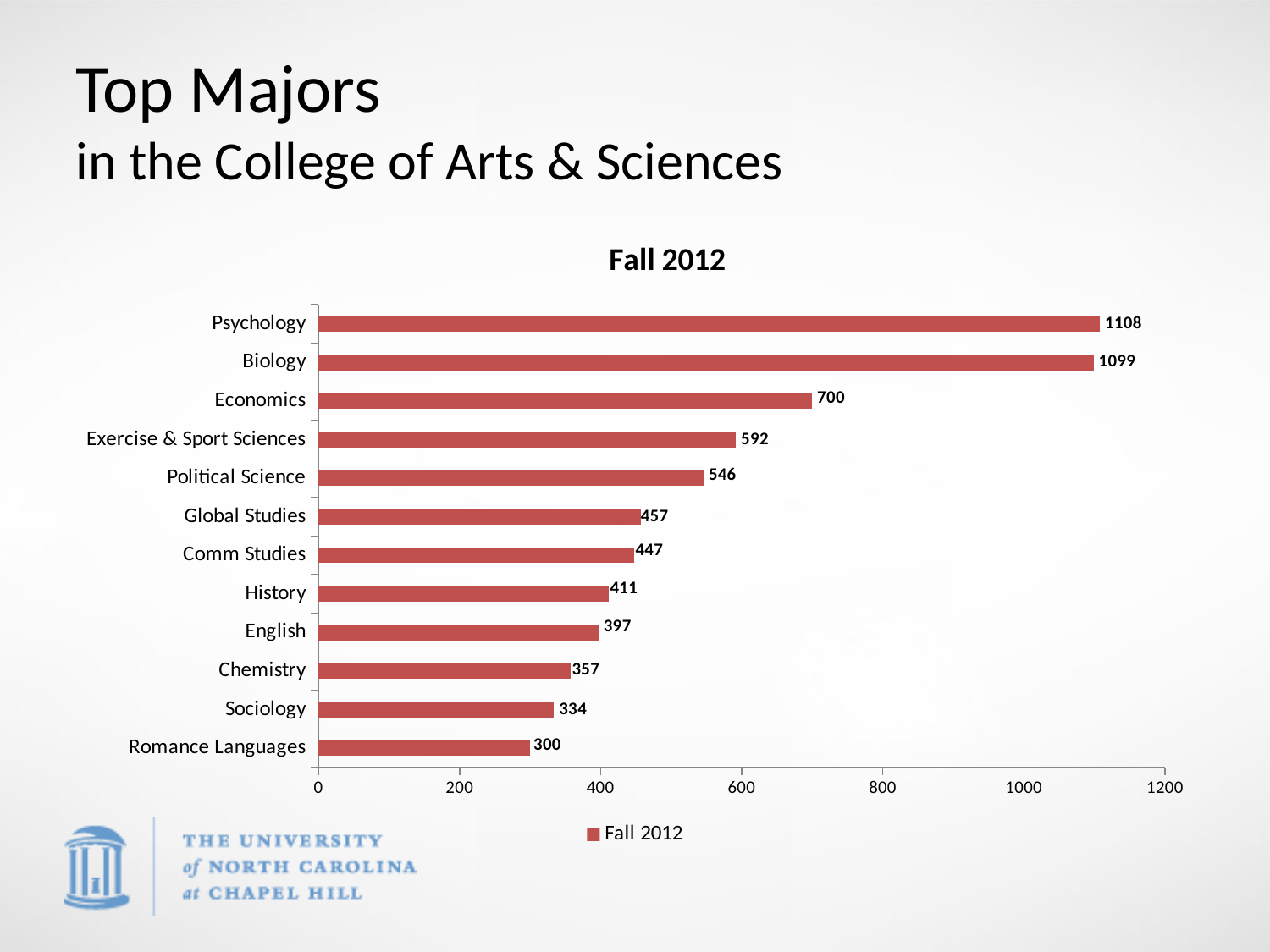

# Top Majors in the College of Arts & Sciences

### Chart:

| Category | Fall 2012 |
|---|---|
| Romance Languages | 300.0 |
| Sociology | 334.0 |
| Chemistry | 357.0 |
| English | 397.0 |
| History | 411.0 |
| Comm Studies | 447.0 |
| Global Studies | 457.0 |
| Political Science | 546.0 |
| Exercise & Sport Sciences | 592.0 |
| Economics | 700.0 |
| Biology | 1099.0 |
| Psychology | 1108.0 |